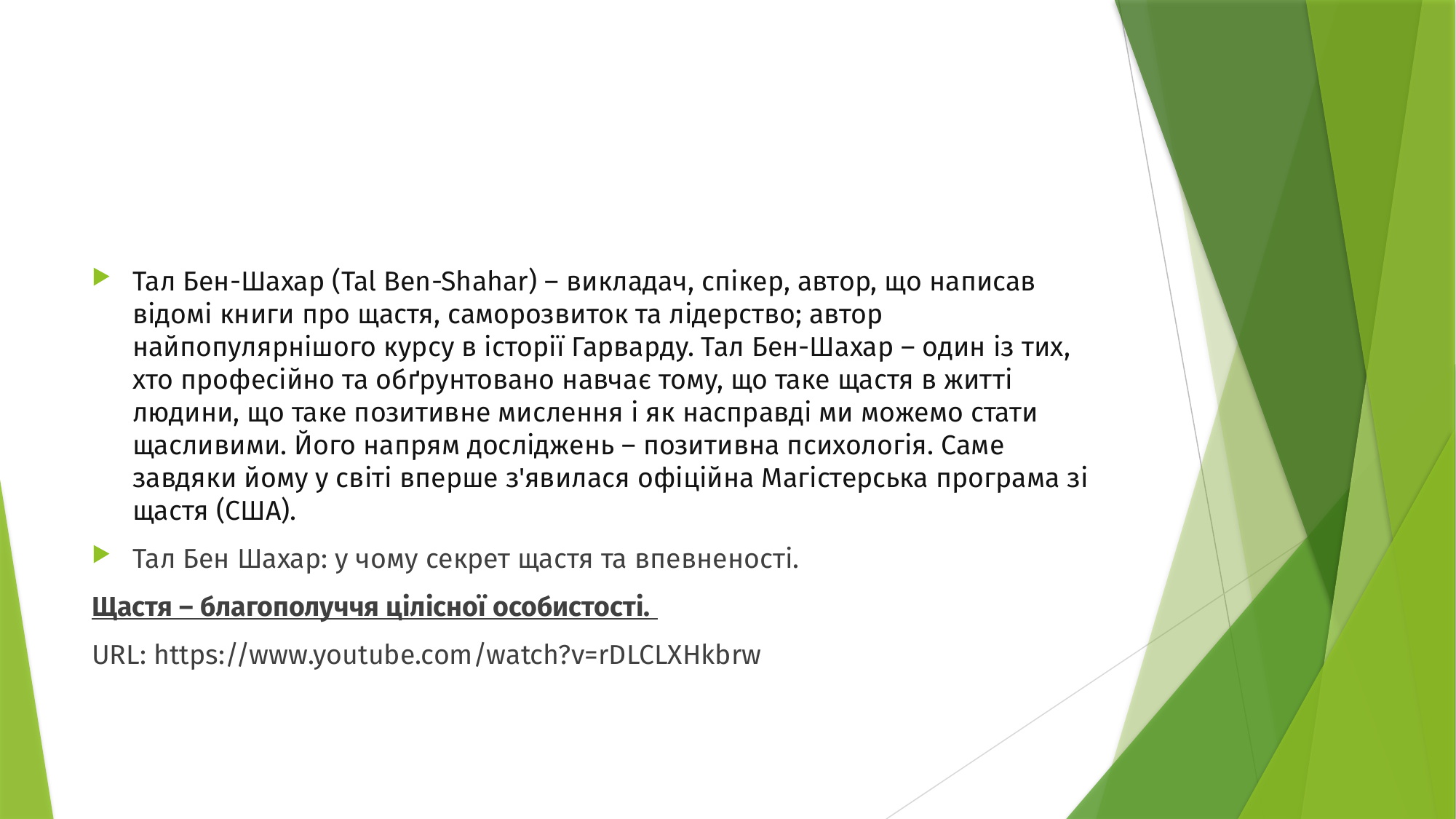

#

Тал Бен-Шахар (Tal Ben-Shahar) – викладач, спікер, автор, що написав відомі книги про щастя, саморозвиток та лідерство; автор найпопулярнішого курсу в історії Гарварду. Тал Бен-Шахар – один із тих, хто професійно та обґрунтовано навчає тому, що таке щастя в житті людини, що таке позитивне мислення і як насправді ми можемо стати щасливими. Його напрям досліджень – позитивна психологія. Саме завдяки йому у світі вперше з'явилася офіційна Магістерська програма зі щастя (США).
Тал Бен Шахар: у чому секрет щастя та впевненості.
Щастя – благополуччя цілісної особистості.
URL: https://www.youtube.com/watch?v=rDLCLXHkbrw